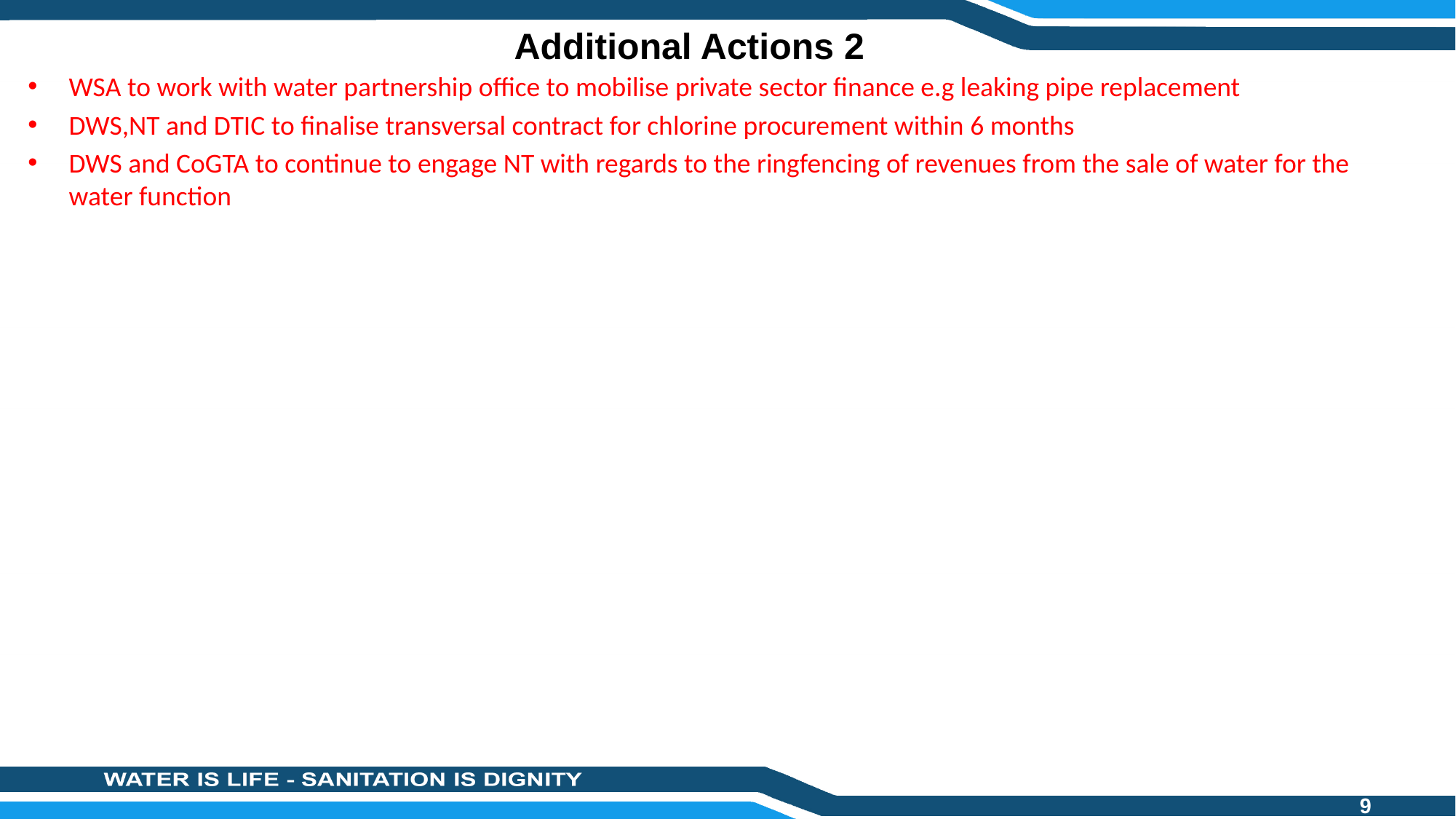

# Additional Actions 2
WSA to work with water partnership office to mobilise private sector finance e.g leaking pipe replacement
DWS,NT and DTIC to finalise transversal contract for chlorine procurement within 6 months
DWS and CoGTA to continue to engage NT with regards to the ringfencing of revenues from the sale of water for the water function

9